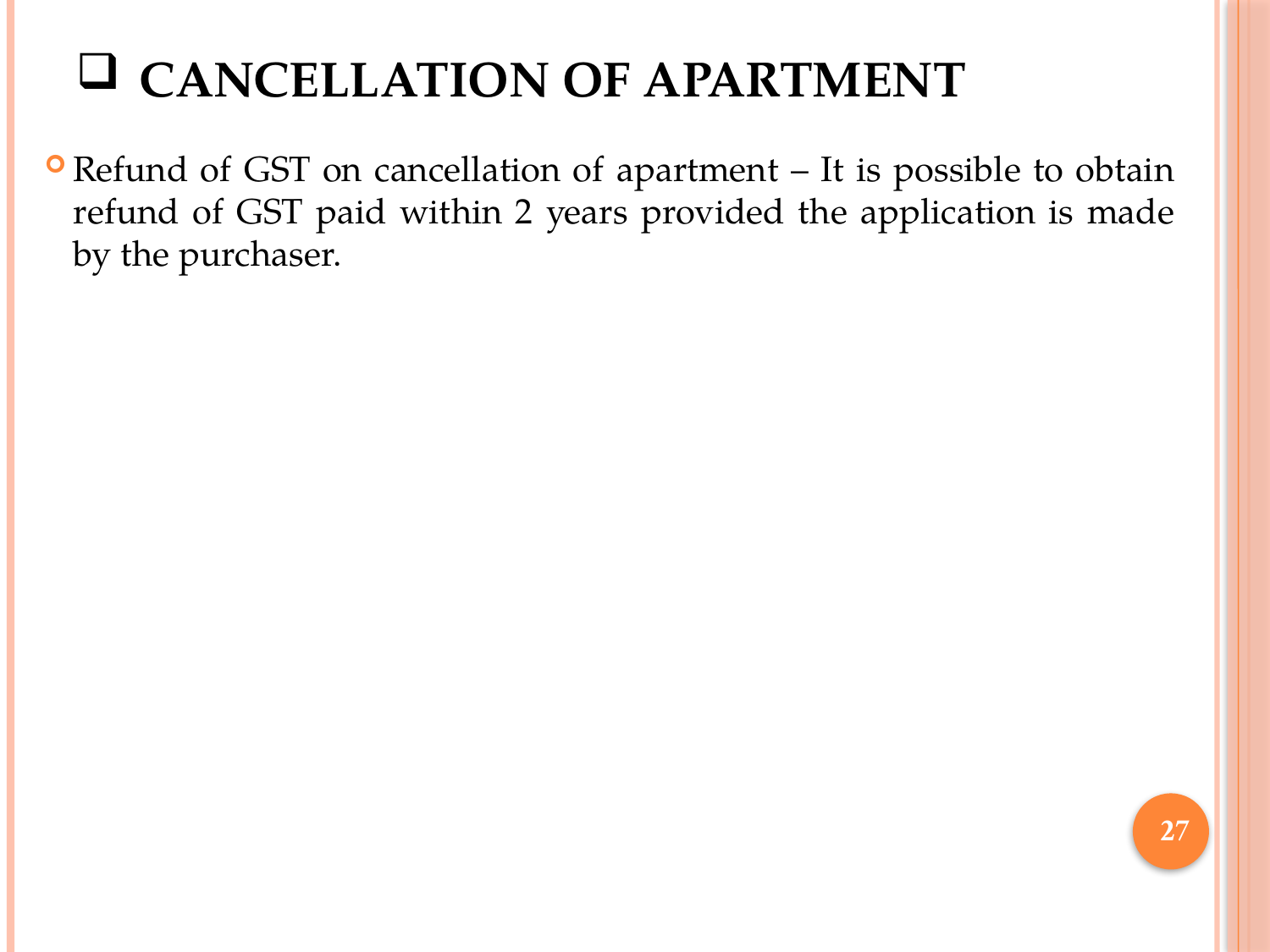

# Cancellation of Apartment
Refund of GST on cancellation of apartment – It is possible to obtain refund of GST paid within 2 years provided the application is made by the purchaser.

27